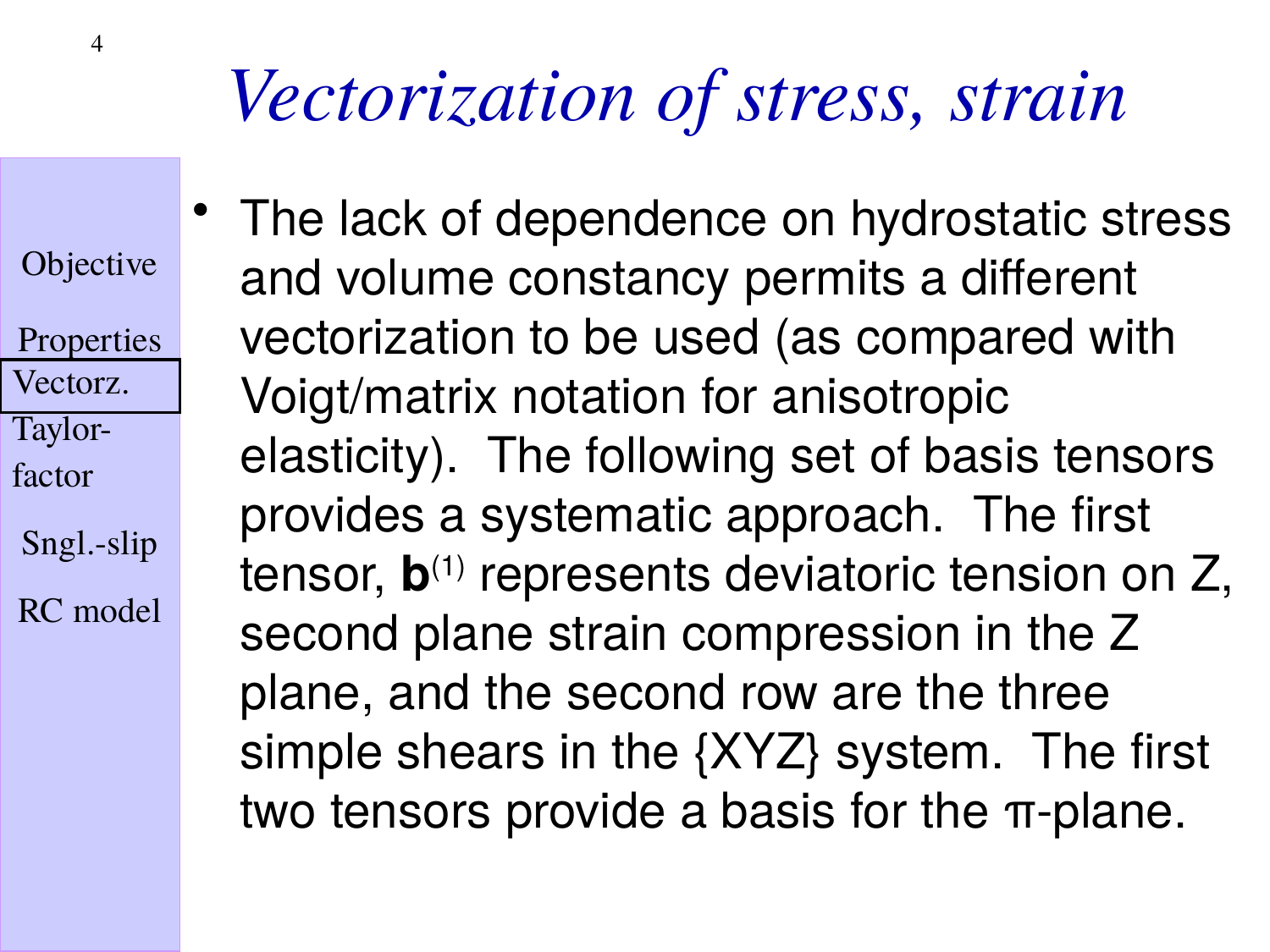

# Vectorization of stress, strain
4
The lack of dependence on hydrostatic stress and volume constancy permits a different vectorization to be used (as compared with Voigt/matrix notation for anisotropic elasticity).  The following set of basis tensors provides a systematic approach.  The first tensor, b(1) represents deviatoric tension on Z, second plane strain compression in the Z plane, and the second row are the three simple shears in the {XYZ} system.  The first two tensors provide a basis for the π-plane.